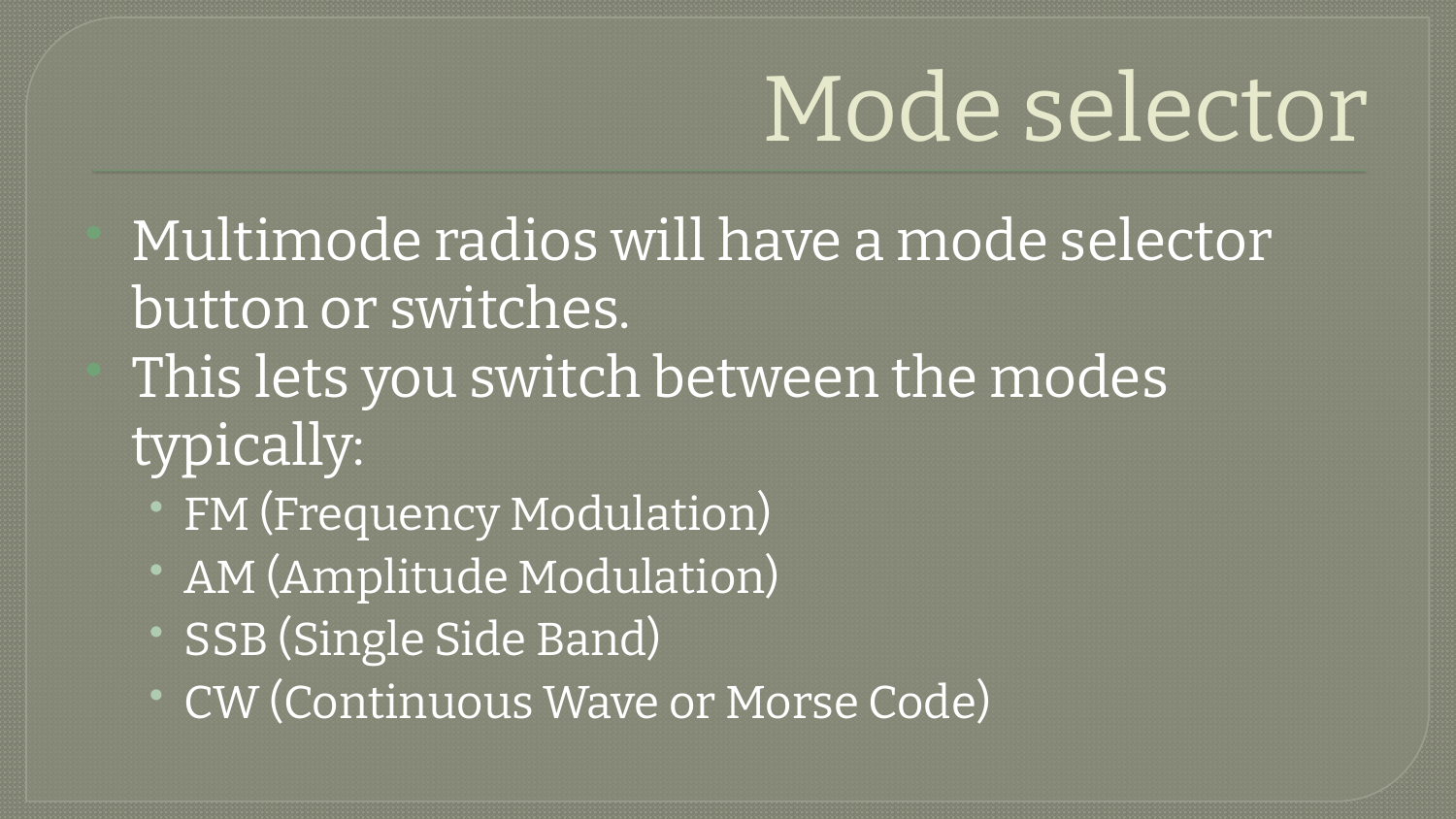

# Mode selector
Multimode radios will have a mode selector button or switches.
This lets you switch between the modes typically:
FM (Frequency Modulation)
AM (Amplitude Modulation)
SSB (Single Side Band)
CW (Continuous Wave or Morse Code)